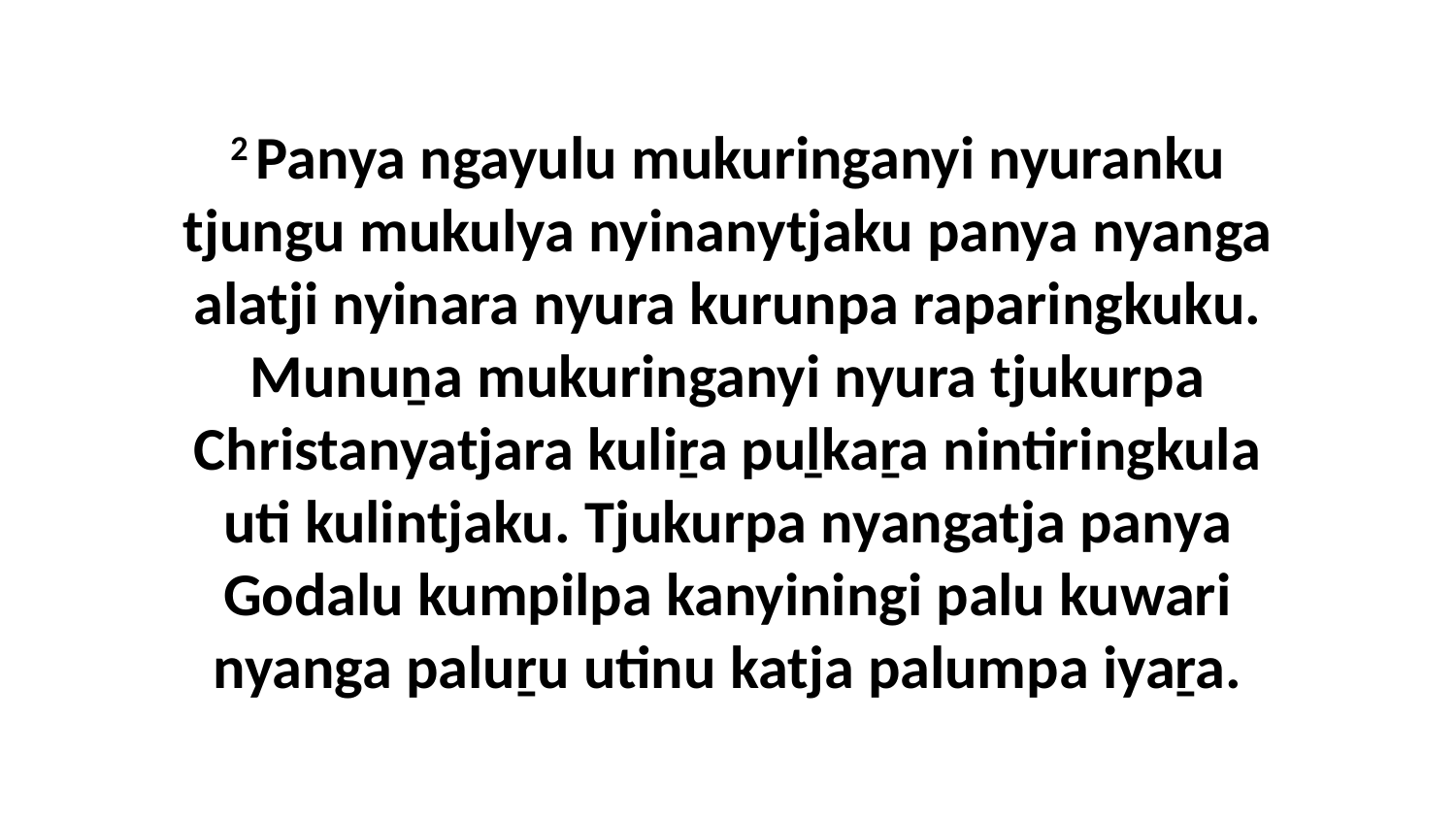

2 Panya ngayulu mukuringanyi nyuranku tjungu mukulya nyinanytjaku panya nyanga alatji nyinara nyura kurunpa raparingkuku. Munuṉa mukuringanyi nyura tjukurpa Christanyatjara kuliṟa puḻkaṟa nintiringkula uti kulintjaku. Tjukurpa nyangatja panya Godalu kumpilpa kanyiningi palu kuwari nyanga paluṟu utinu katja palumpa iyaṟa.